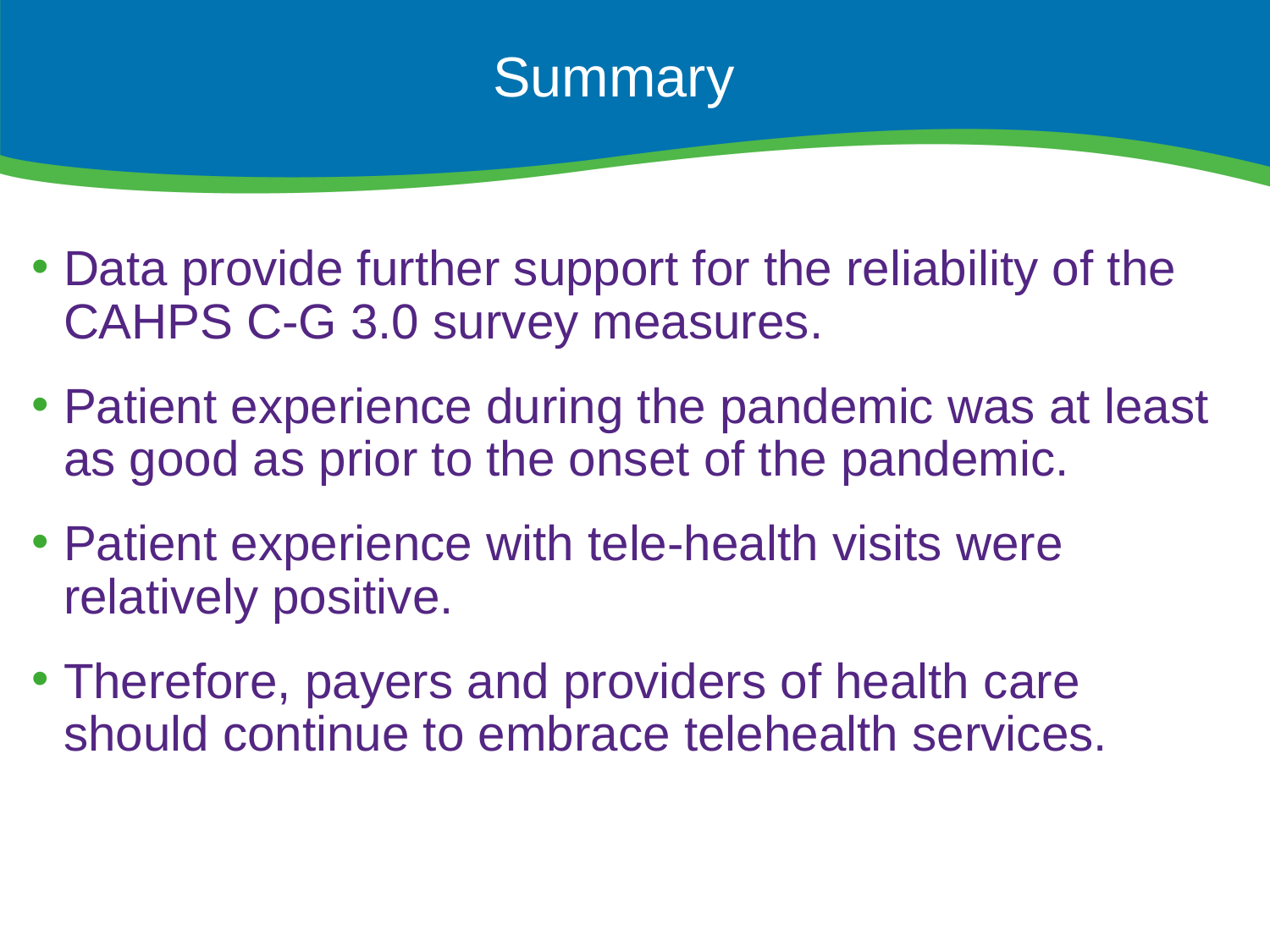

# Summary
Data provide further support for the reliability of the CAHPS C-G 3.0 survey measures.
Patient experience during the pandemic was at least as good as prior to the onset of the pandemic.
Patient experience with tele-health visits were relatively positive.
Therefore, payers and providers of health care should continue to embrace telehealth services.